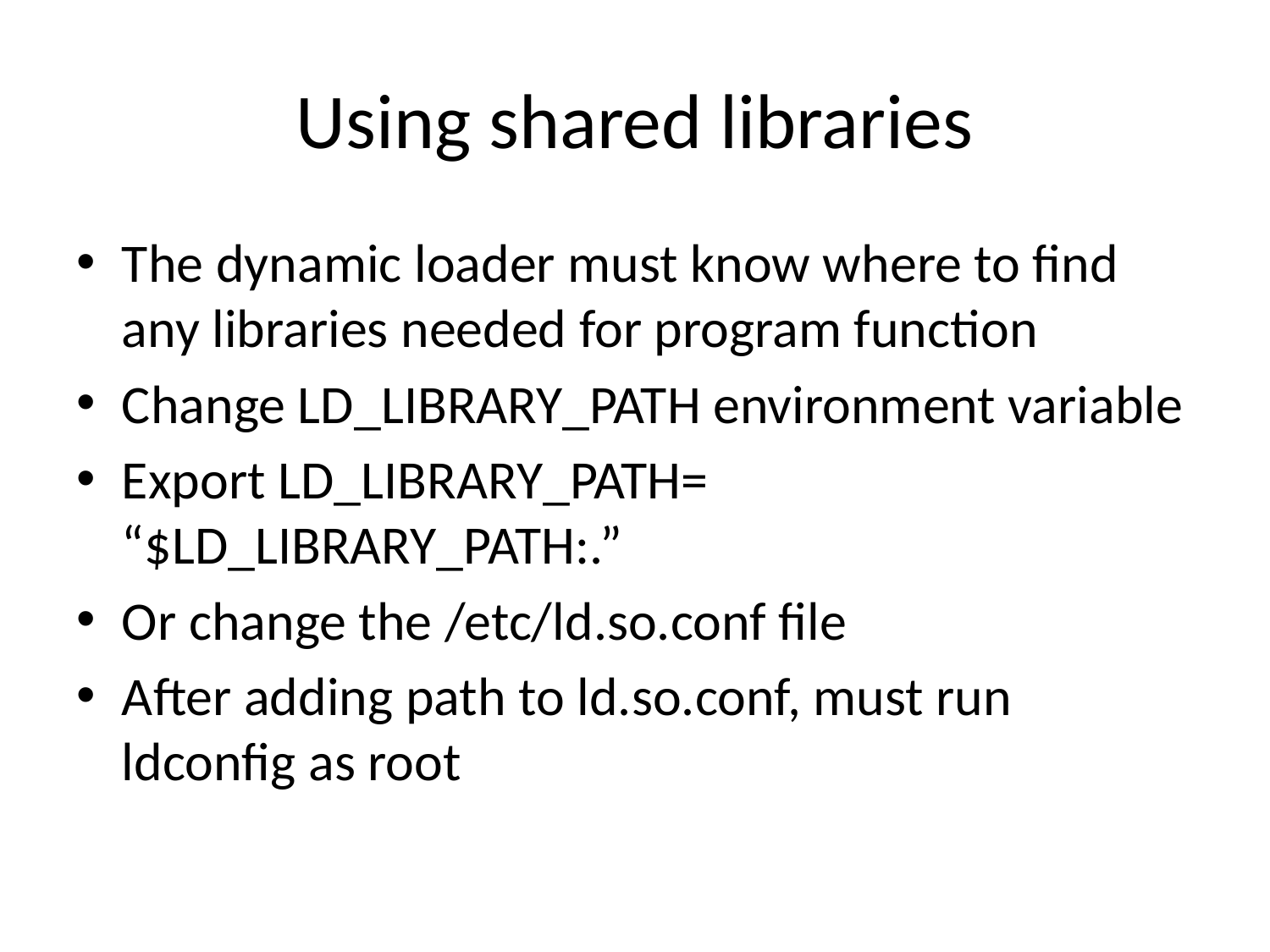

# Using shared libraries
The dynamic loader must know where to find any libraries needed for program function
Change LD_LIBRARY_PATH environment variable
Export LD_LIBRARY_PATH= “$LD_LIBRARY_PATH:.”
Or change the /etc/ld.so.conf file
After adding path to ld.so.conf, must run ldconfig as root